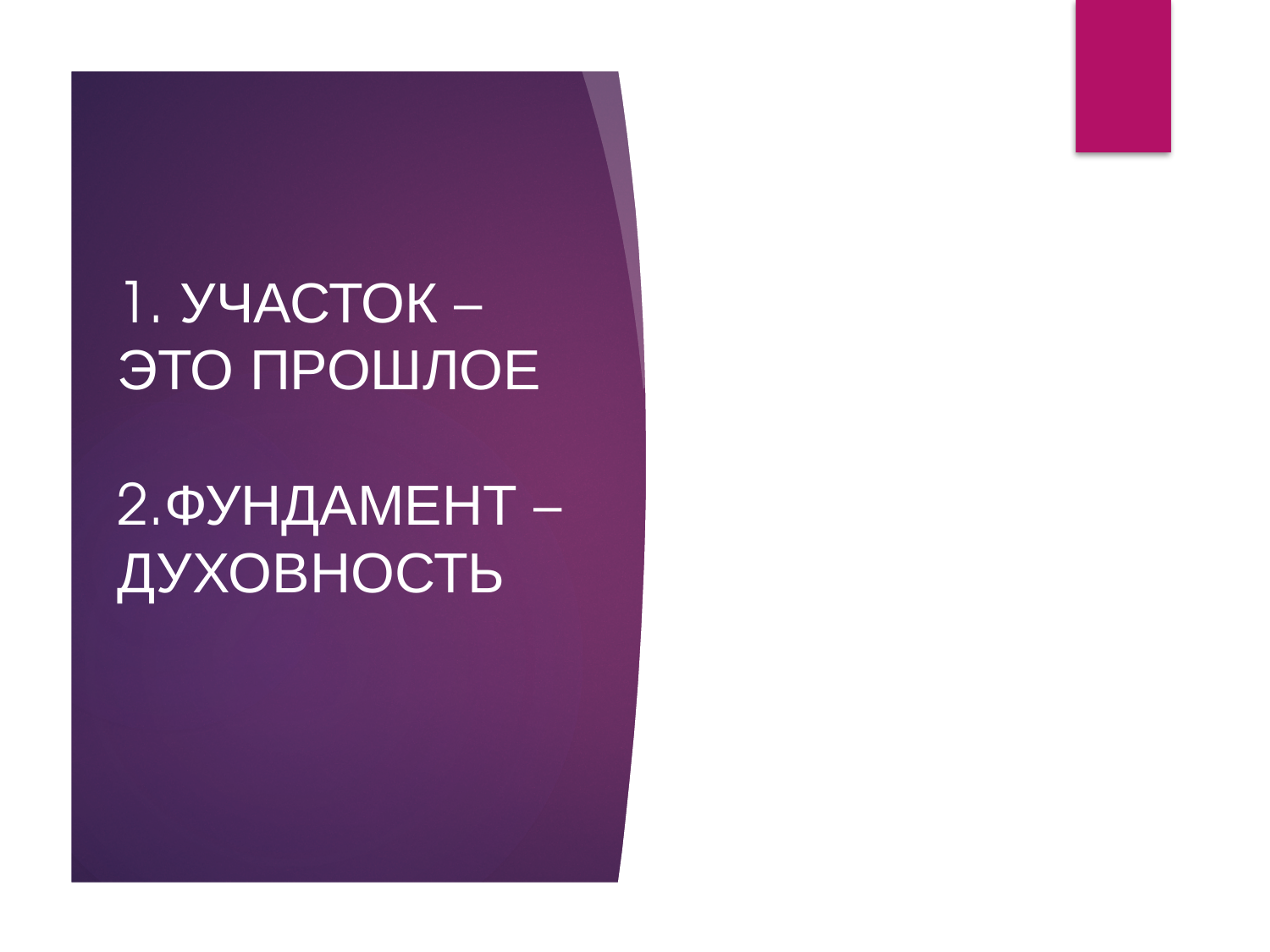

# 1. УЧАСТОК – ЭТО ПРОШЛОЕ 2.ФУНДАМЕНТ – ДУХОВНОСТЬ